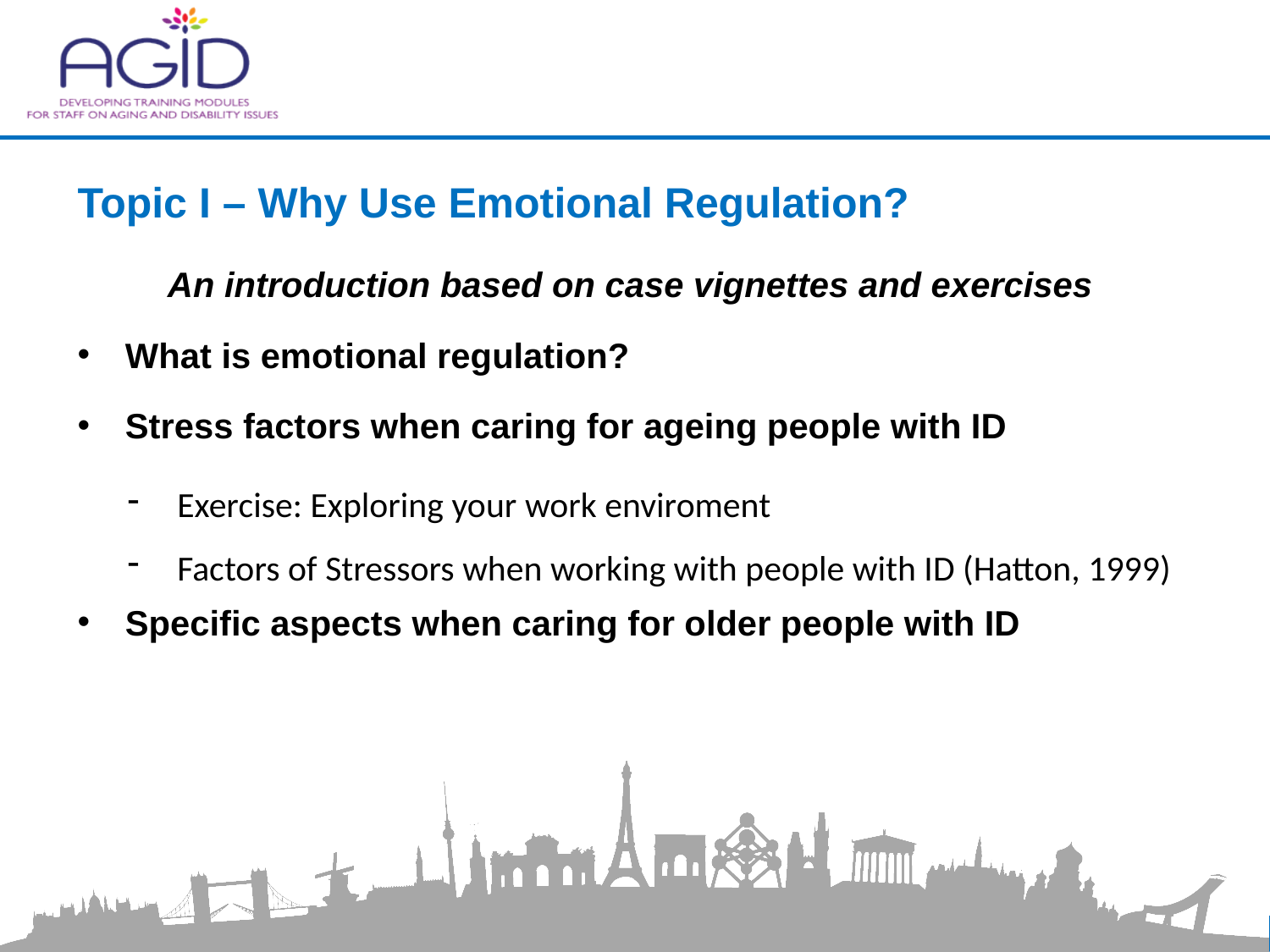

# Topic I – Why Use Emotional Regulation?
An introduction based on case vignettes and exercises
What is emotional regulation?
Stress factors when caring for ageing people with ID
Exercise: Exploring your work enviroment
Factors of Stressors when working with people with ID (Hatton, 1999)
Specific aspects when caring for older people with ID